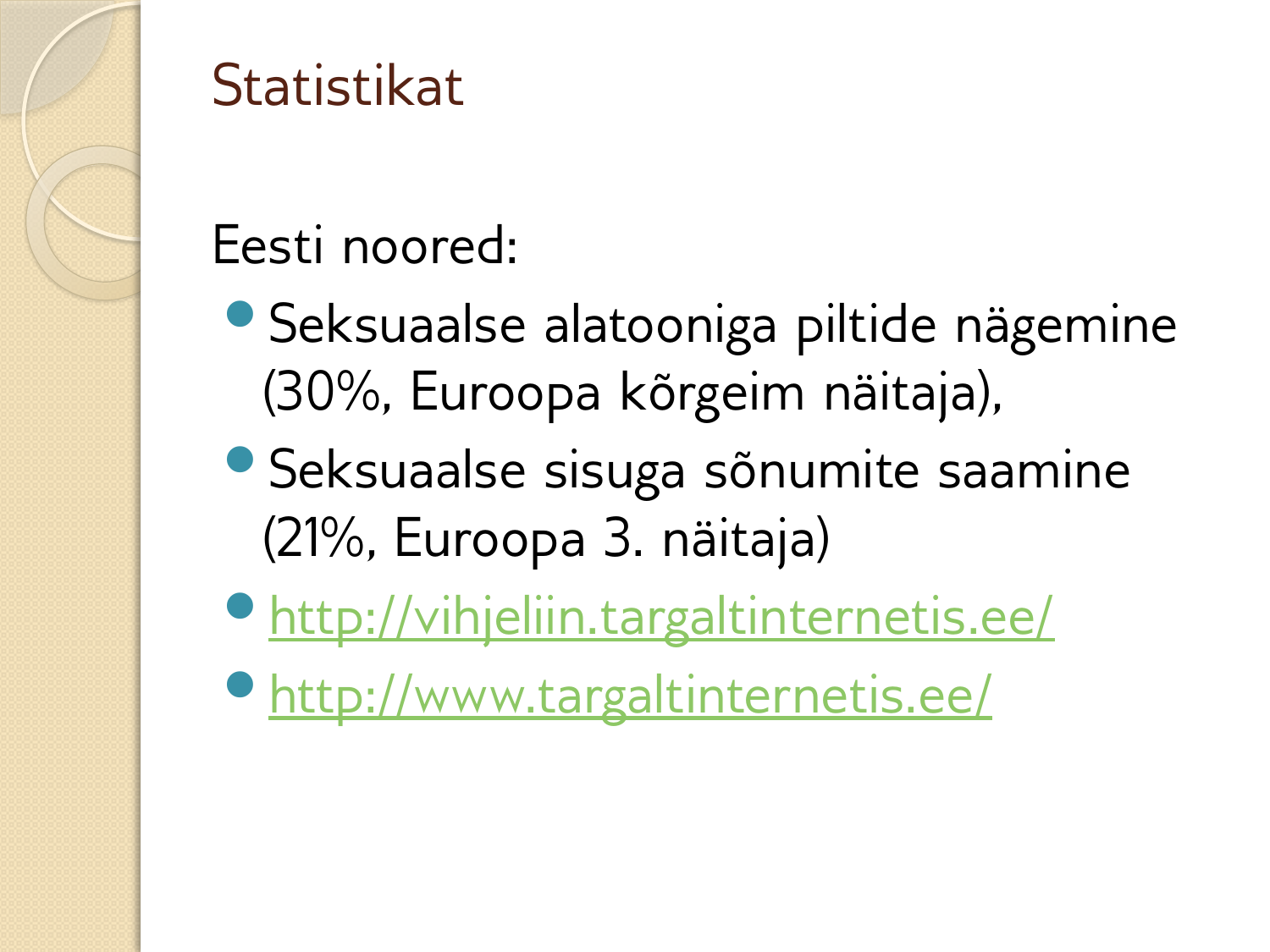

# Statistikat
Eesti noored:
Seksuaalse alatooniga piltide nägemine (30%, Euroopa kõrgeim näitaja),
Seksuaalse sisuga sõnumite saamine (21%, Euroopa 3. näitaja)
http://vihjeliin.targaltinternetis.ee/
http://www.targaltinternetis.ee/